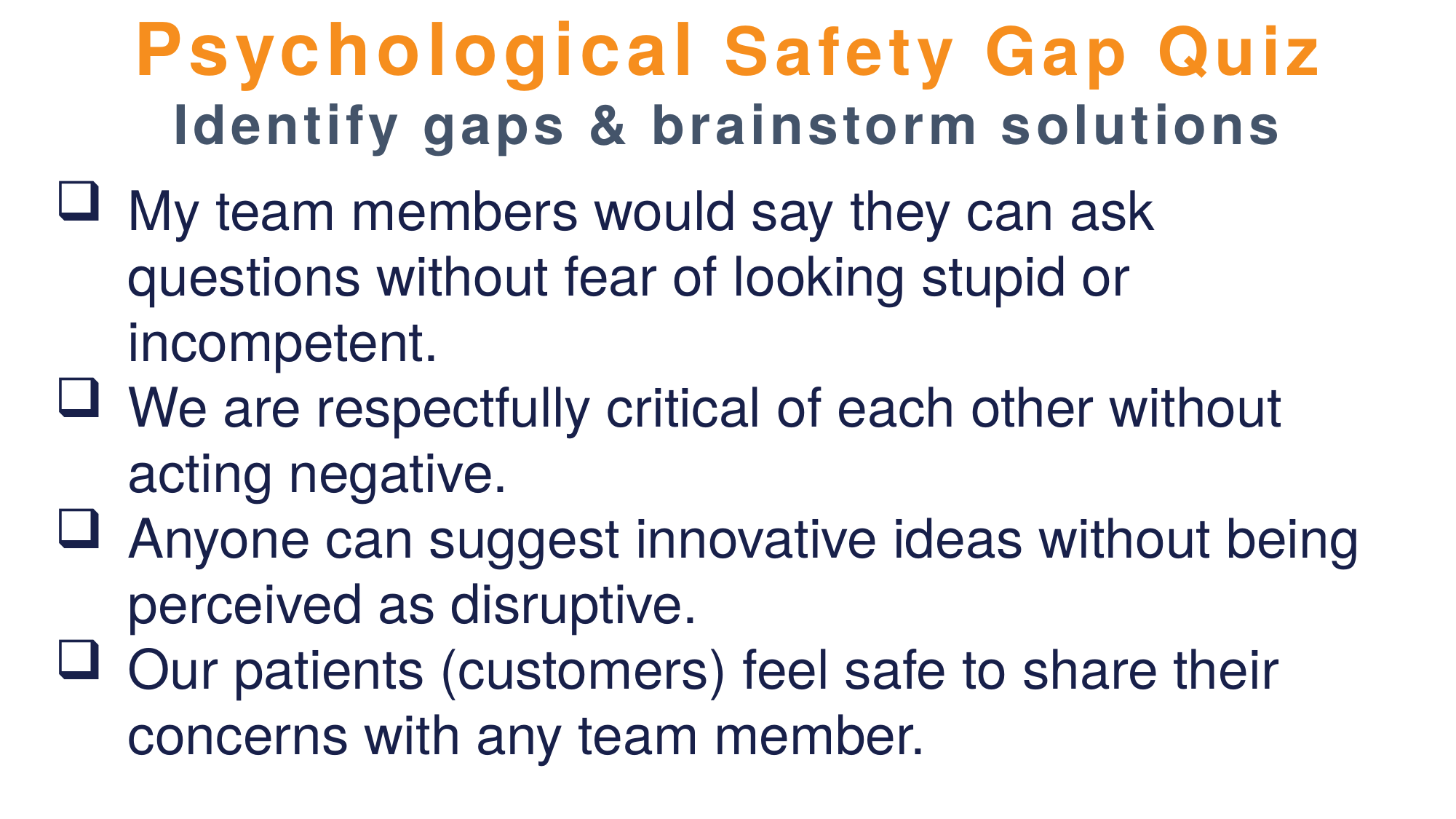

Psychological Safety Gap Quiz
Identify gaps & brainstorm solutions

My team members would say they can ask questions without fear of looking stupid or incompetent.
We are respectfully critical of each other without acting negative.
Anyone can suggest innovative ideas without being perceived as disruptive.
Our patients (customers) feel safe to share their concerns with any team member.